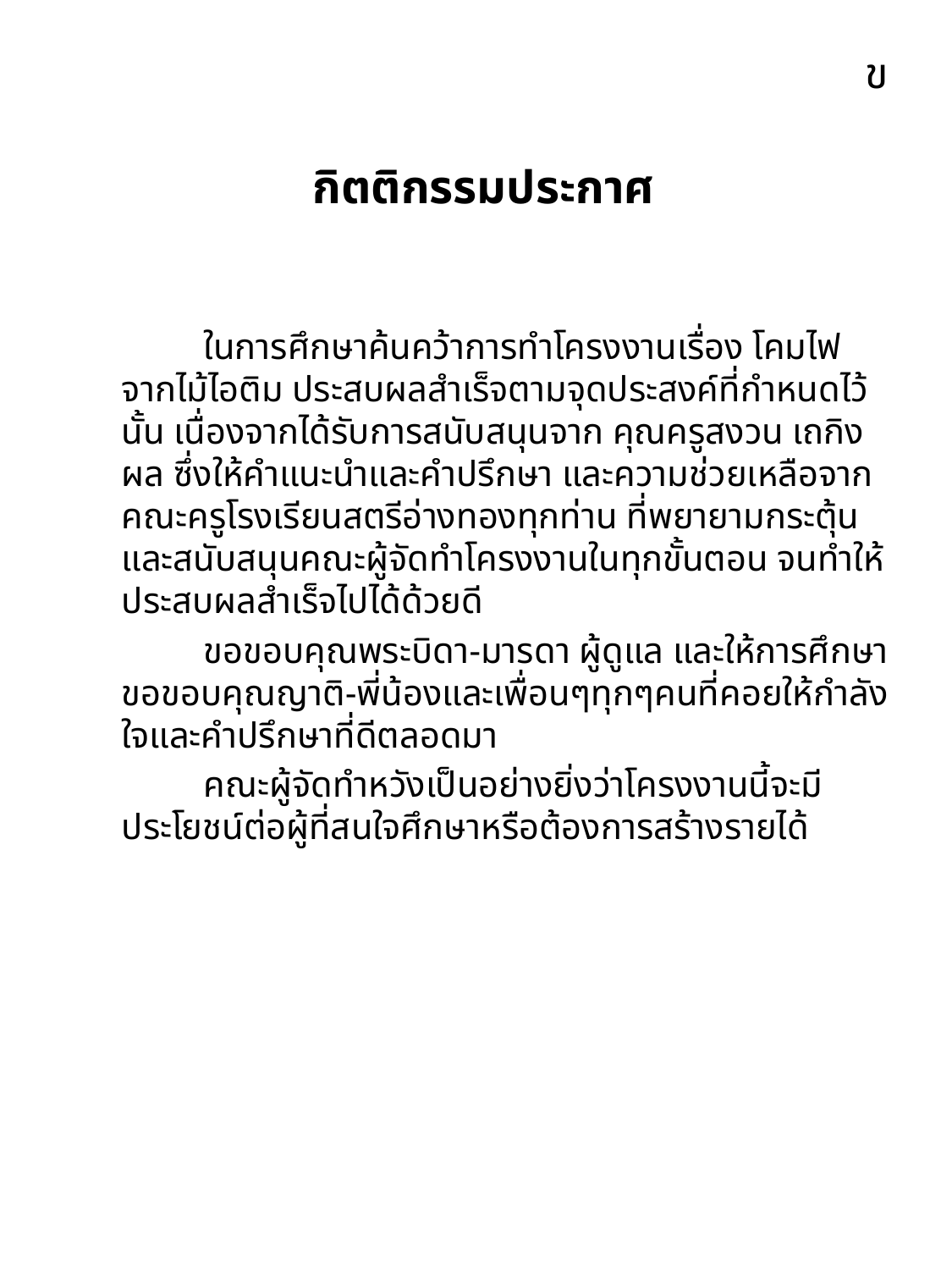

ข
# กิตติกรรมประกาศ
         ในการศึกษาค้นคว้าการทำโครงงานเรื่อง โคมไฟจากไม้ไอติม ประสบผลสำเร็จตามจุดประสงค์ที่กำหนดไว้นั้น เนื่องจากได้รับการสนับสนุนจาก คุณครูสงวน เถกิงผล ซึ่งให้คำแนะนำและคำปรึกษา และความช่วยเหลือจากคณะครูโรงเรียนสตรีอ่างทองทุกท่าน ที่พยายามกระตุ้นและสนับสนุนคณะผู้จัดทำโครงงานในทุกขั้นตอน จนทำให้ประสบผลสำเร็จไปได้ด้วยดี
         ขอขอบคุณพระบิดา-มารดา ผู้ดูแล และให้การศึกษาขอขอบคุณญาติ-พี่น้องและเพื่อนๆทุกๆคนที่คอยให้กำลังใจและคำปรึกษาที่ดีตลอดมา
         คณะผู้จัดทำหวังเป็นอย่างยิ่งว่าโครงงานนี้จะมีประโยชน์ต่อผู้ที่สนใจศึกษาหรือต้องการสร้างรายได้